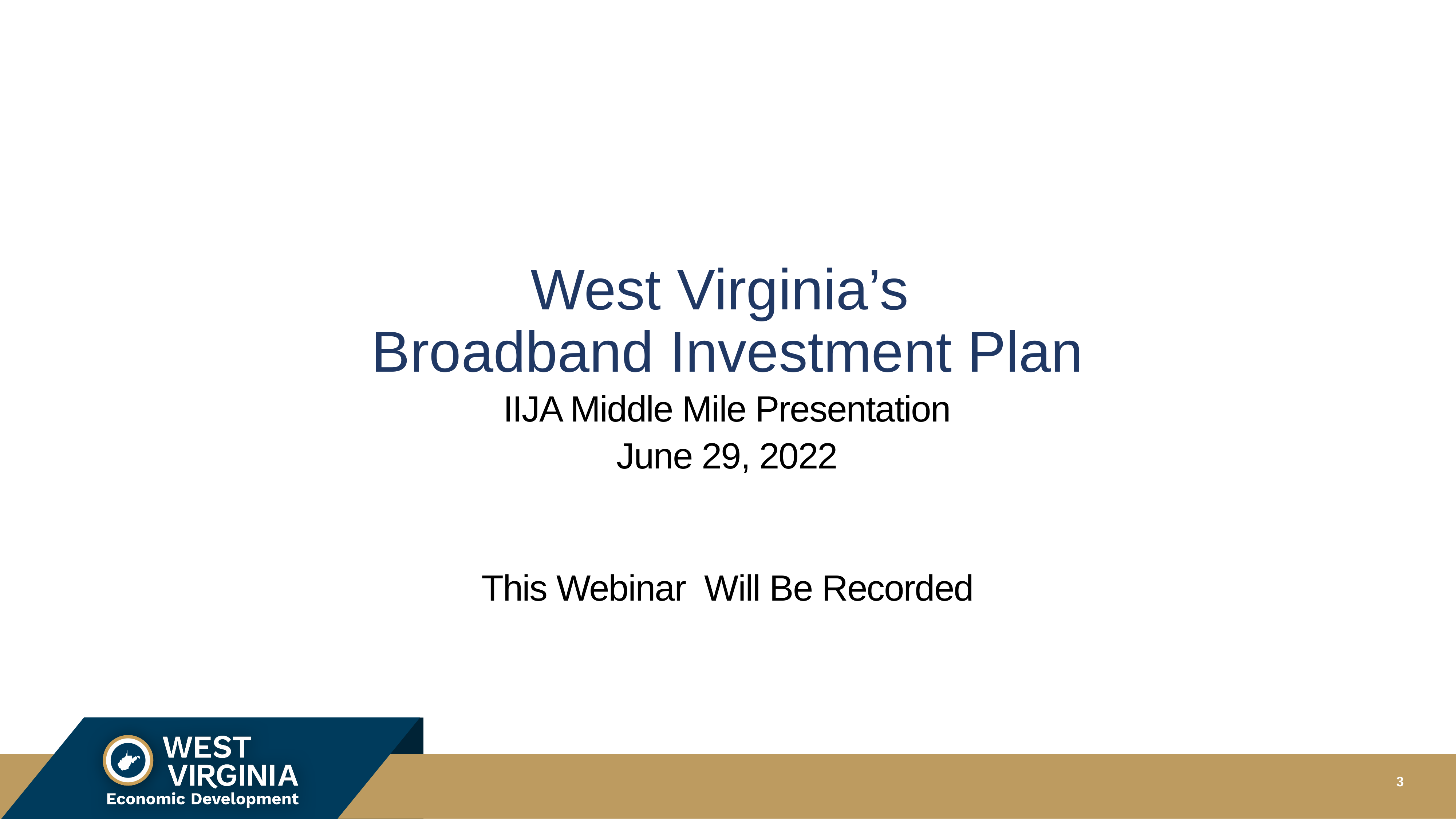

West Virginia’s
Broadband Investment Plan
IIJA Middle Mile Presentation
June 29, 2022

This Webinar  Will Be Recorded

3